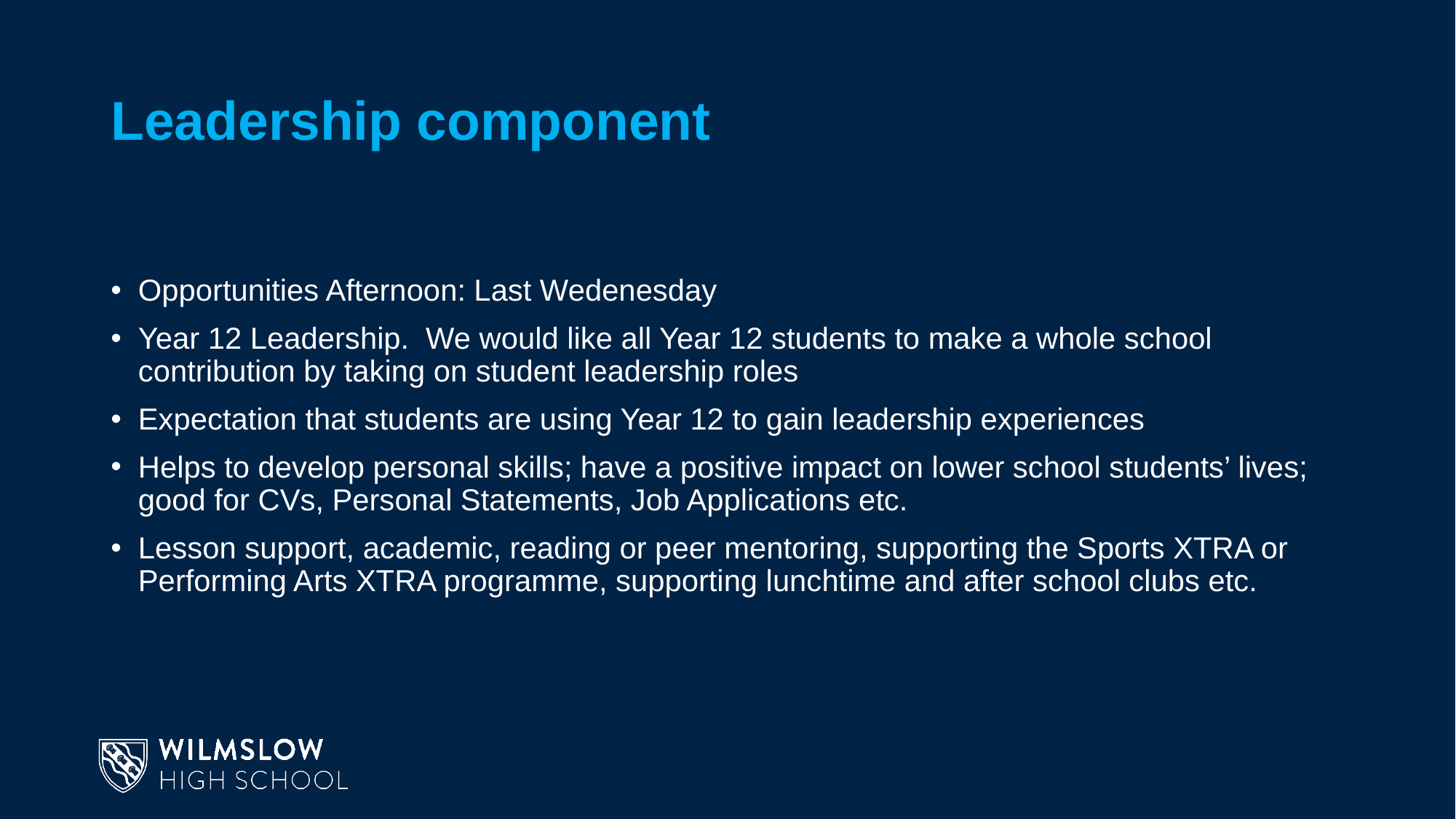

# Leadership component

Opportunities Afternoon: Last Wedenesday
Year 12 Leadership.  We would like all Year 12 students to make a whole school contribution by taking on student leadership roles
Expectation that students are using Year 12 to gain leadership experiences
Helps to develop personal skills; have a positive impact on lower school students’ lives; good for CVs, Personal Statements, Job Applications etc.
Lesson support, academic, reading or peer mentoring, supporting the Sports XTRA or Performing Arts XTRA programme, supporting lunchtime and after school clubs etc.